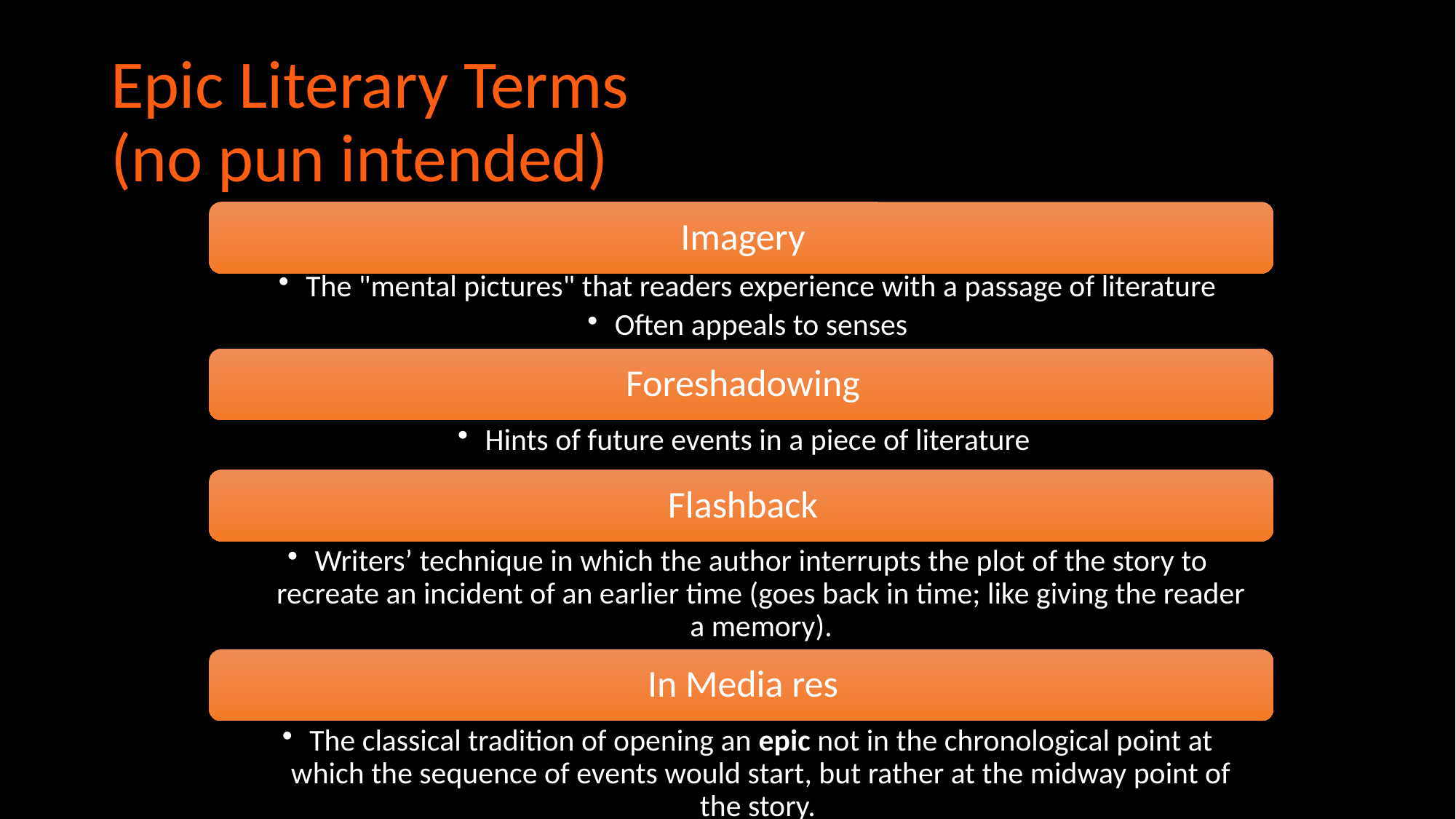

# Epic Literary Terms (no pun intended)
Imagery
The "mental pictures" that readers experience with a passage of literature
Often appeals to senses
Foreshadowing
Hints of future events in a piece of literature
Flashback
Writers’ technique in which the author interrupts the plot of the story to recreate an incident of an earlier time (goes back in time; like giving the reader a memory).
In Media res
The classical tradition of opening an epic not in the chronological point at which the sequence of events would start, but rather at the midway point of the story.